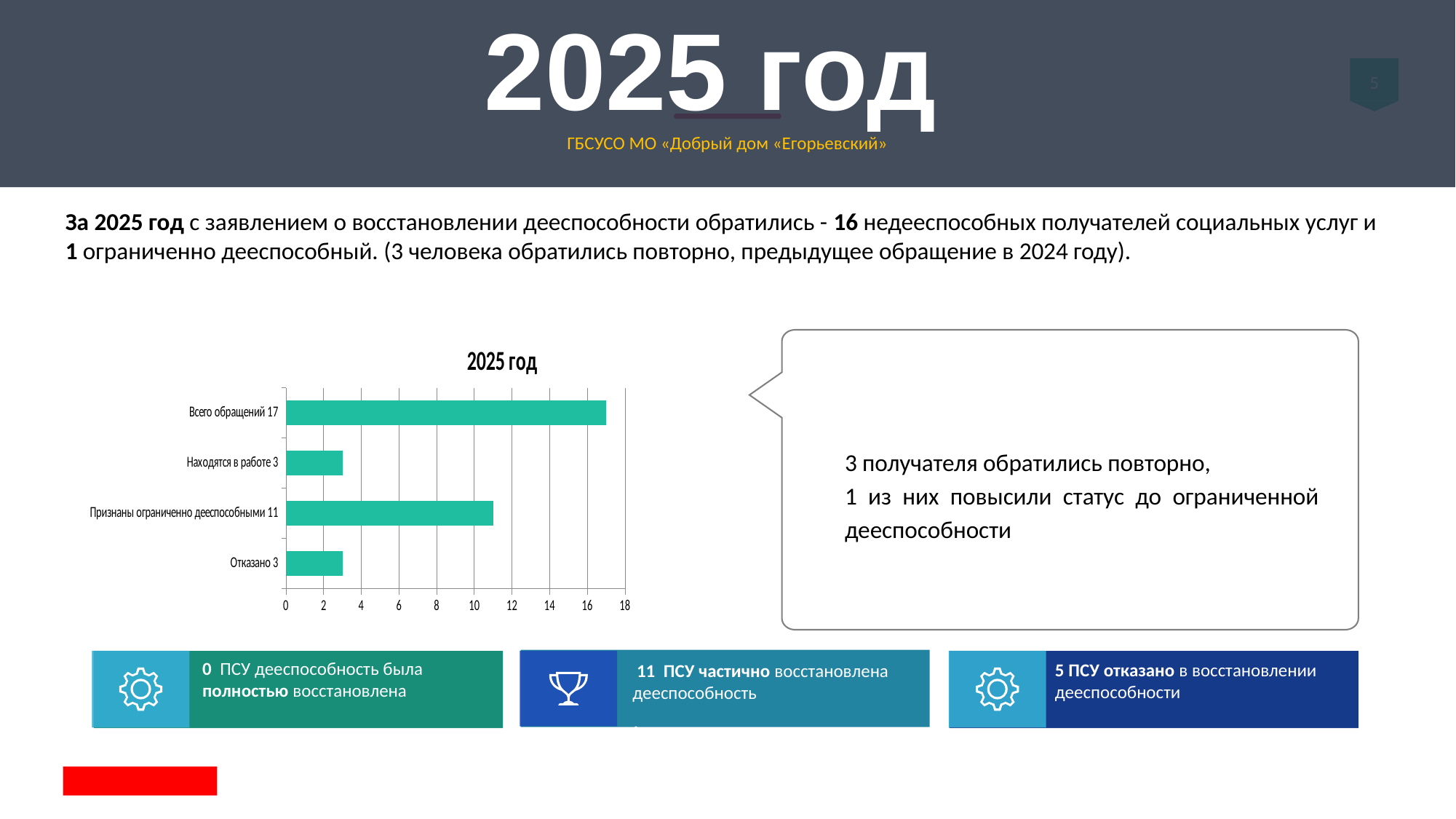

# 2025 год
ГБСУСО МО «Добрый дом «Егорьевский»

За 2025 год с заявлением о восстановлении дееспособности обратились - 16 недееспособных получателей социальных услуг и 1 ограниченно дееспособный. (3 человека обратились повторно, предыдущее обращение в 2024 году).

### Chart: 2025 год

| Category | Продажи |
|---|---|
| Отказано 3 | 3.0 |
| Признаны ограниченно дееспособными 11 | 11.0 |
| Находятся в работе 3 | 3.0 |
| Всего обращений 17 | 17.0 |

3 получателя обратились повторно,
1 из них повысили статус до ограниченной дееспособности

0  ПСУ дееспособность была полностью восстановлена
5 ПСУ отказано в восстановлении дееспособности
 11  ПСУ частично восстановлена дееспособность
.